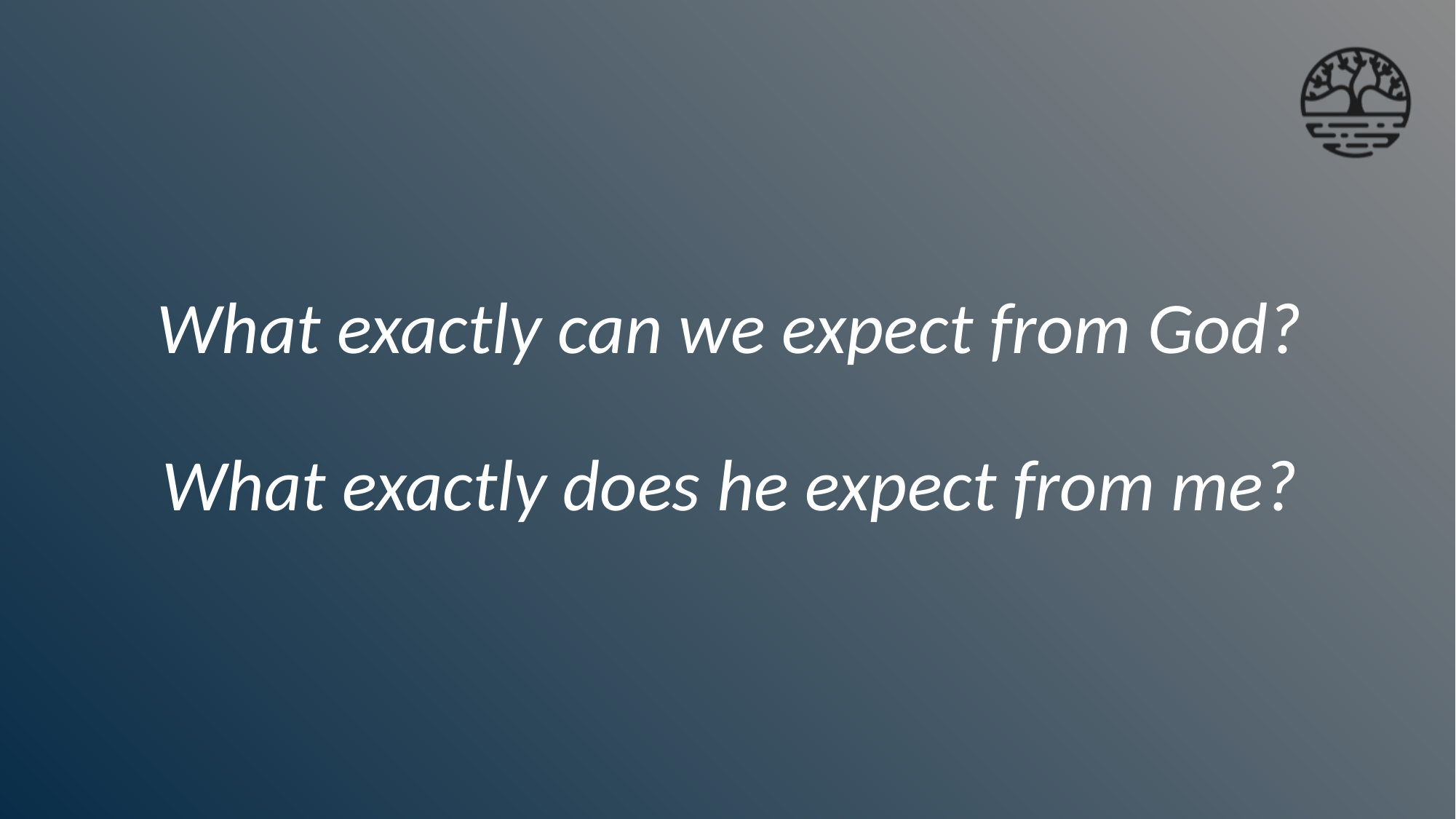

# What exactly can we expect from God? What exactly does he expect from me?